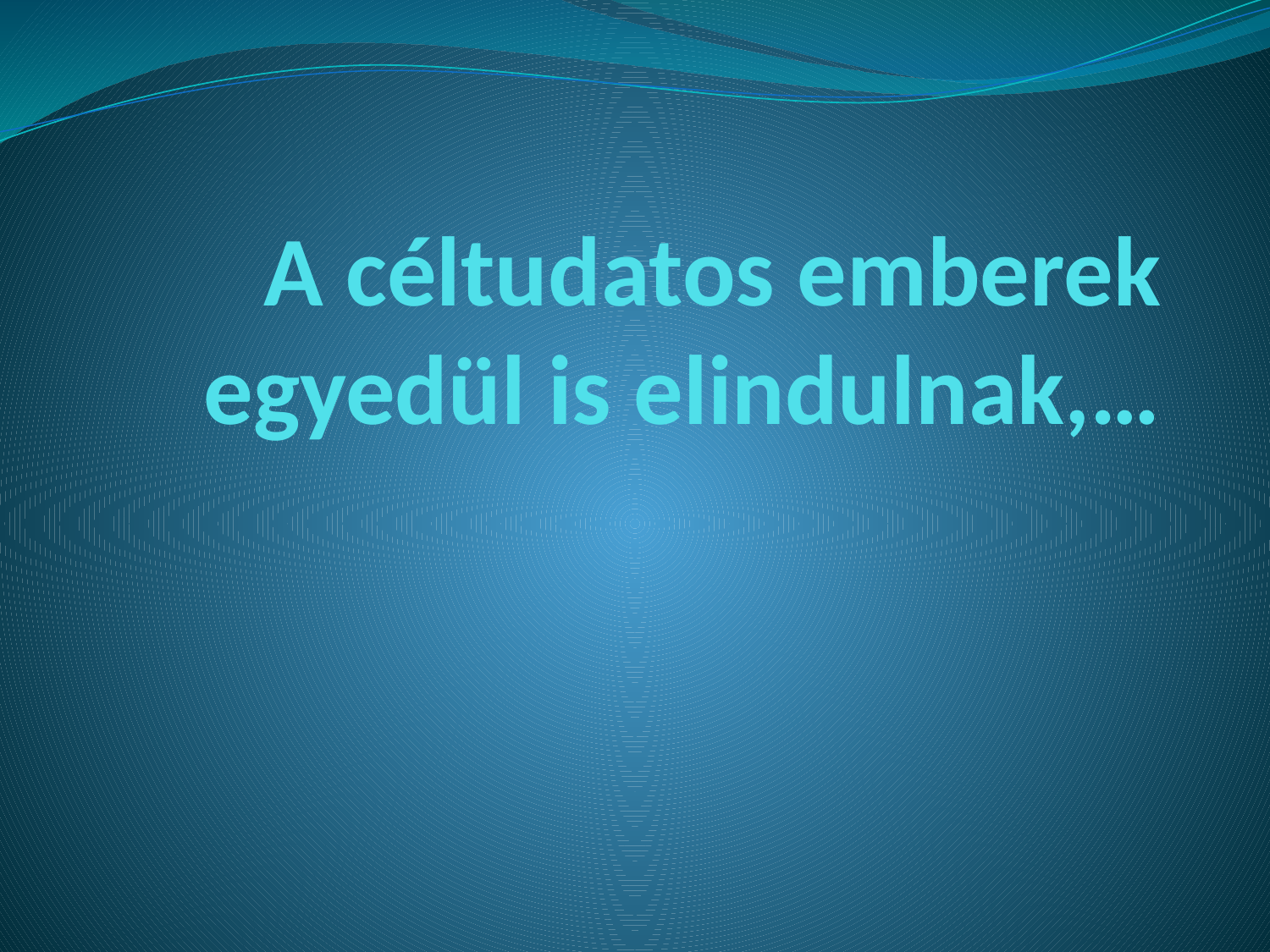

# A céltudatos emberek egyedül is elindulnak,…